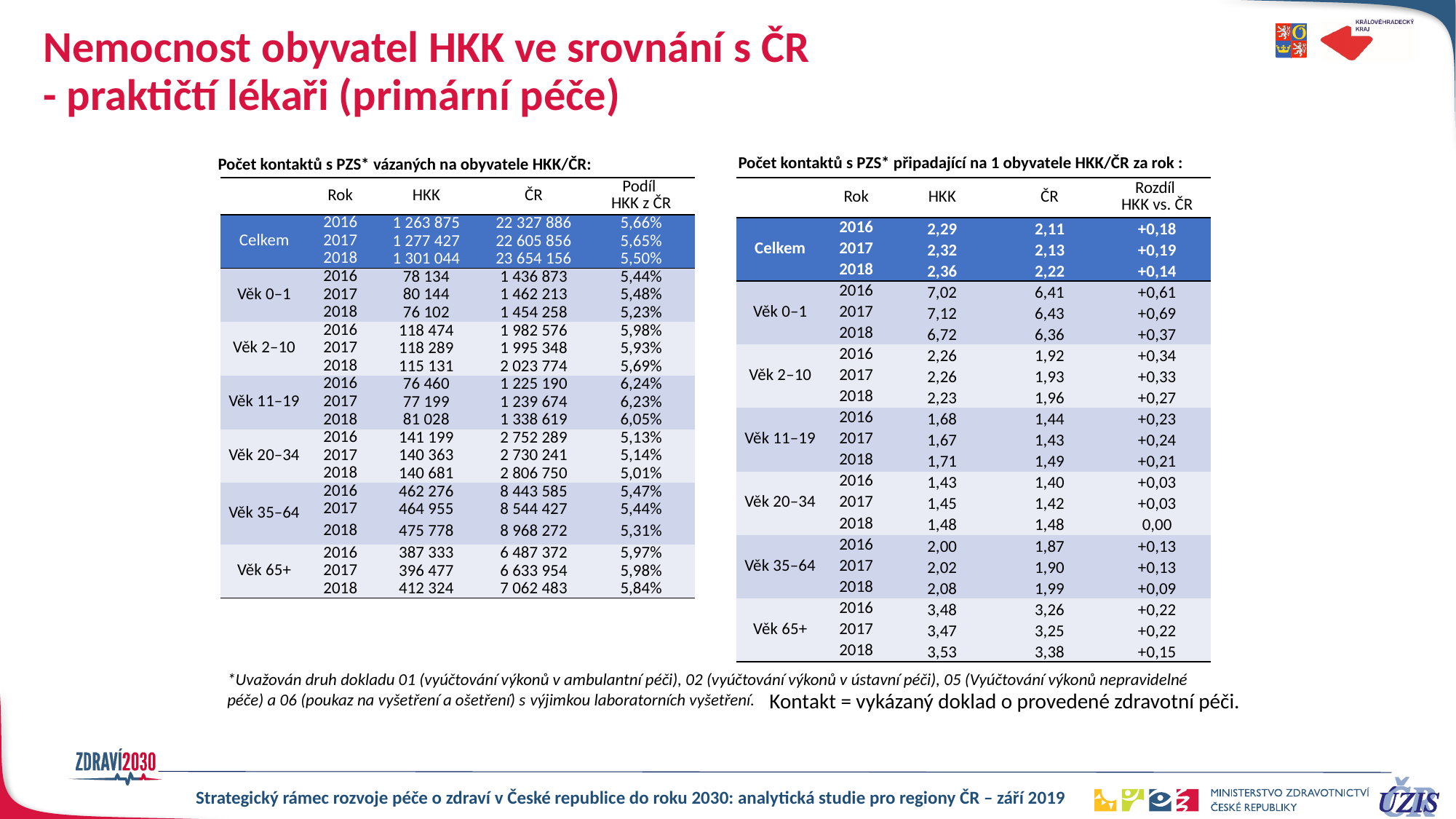

Nemocnost obyvatel HKK ve srovnání s ČR
- praktičtí lékaři (primární péče)
Počet kontaktů s PZS* připadající na 1 obyvatele HKK/ČR za rok :
Počet kontaktů s PZS* vázaných na obyvatele HKK/ČR:
|  | Rok | HKK | ČR | Podíl HKK z ČR |
| --- | --- | --- | --- | --- |
| Celkem | 2016 | 1 263 875 | 22 327 886 | 5,66% |
|  | 2017 | 1 277 427 | 22 605 856 | 5,65% |
|  | 2018 | 1 301 044 | 23 654 156 | 5,50% |
| Věk 0–1 | 2016 | 78 134 | 1 436 873 | 5,44% |
|  | 2017 | 80 144 | 1 462 213 | 5,48% |
|  | 2018 | 76 102 | 1 454 258 | 5,23% |
| Věk 2–10 | 2016 | 118 474 | 1 982 576 | 5,98% |
|  | 2017 | 118 289 | 1 995 348 | 5,93% |
|  | 2018 | 115 131 | 2 023 774 | 5,69% |
| Věk 11–19 | 2016 | 76 460 | 1 225 190 | 6,24% |
|  | 2017 | 77 199 | 1 239 674 | 6,23% |
|  | 2018 | 81 028 | 1 338 619 | 6,05% |
| Věk 20–34 | 2016 | 141 199 | 2 752 289 | 5,13% |
|  | 2017 | 140 363 | 2 730 241 | 5,14% |
|  | 2018 | 140 681 | 2 806 750 | 5,01% |
| Věk 35–64 | 2016 | 462 276 | 8 443 585 | 5,47% |
|  | 2017 | 464 955 | 8 544 427 | 5,44% |
|  | 2018 | 475 778 | 8 968 272 | 5,31% |
| Věk 65+ | 2016 | 387 333 | 6 487 372 | 5,97% |
|  | 2017 | 396 477 | 6 633 954 | 5,98% |
|  | 2018 | 412 324 | 7 062 483 | 5,84% |
|  | Rok | HKK | ČR | Rozdíl HKK vs. ČR |
| --- | --- | --- | --- | --- |
| Celkem | 2016 | 2,29 | 2,11 | +0,18 |
|  | 2017 | 2,32 | 2,13 | +0,19 |
|  | 2018 | 2,36 | 2,22 | +0,14 |
| Věk 0–1 | 2016 | 7,02 | 6,41 | +0,61 |
|  | 2017 | 7,12 | 6,43 | +0,69 |
|  | 2018 | 6,72 | 6,36 | +0,37 |
| Věk 2–10 | 2016 | 2,26 | 1,92 | +0,34 |
|  | 2017 | 2,26 | 1,93 | +0,33 |
|  | 2018 | 2,23 | 1,96 | +0,27 |
| Věk 11–19 | 2016 | 1,68 | 1,44 | +0,23 |
|  | 2017 | 1,67 | 1,43 | +0,24 |
|  | 2018 | 1,71 | 1,49 | +0,21 |
| Věk 20–34 | 2016 | 1,43 | 1,40 | +0,03 |
|  | 2017 | 1,45 | 1,42 | +0,03 |
|  | 2018 | 1,48 | 1,48 | 0,00 |
| Věk 35–64 | 2016 | 2,00 | 1,87 | +0,13 |
|  | 2017 | 2,02 | 1,90 | +0,13 |
|  | 2018 | 2,08 | 1,99 | +0,09 |
| Věk 65+ | 2016 | 3,48 | 3,26 | +0,22 |
|  | 2017 | 3,47 | 3,25 | +0,22 |
|  | 2018 | 3,53 | 3,38 | +0,15 |
*Uvažován druh dokladu 01 (vyúčtování výkonů v ambulantní péči), 02 (vyúčtování výkonů v ústavní péči), 05 (Vyúčtování výkonů nepravidelné péče) a 06 (poukaz na vyšetření a ošetření) s výjimkou laboratorních vyšetření.
Kontakt = vykázaný doklad o provedené zdravotní péči.